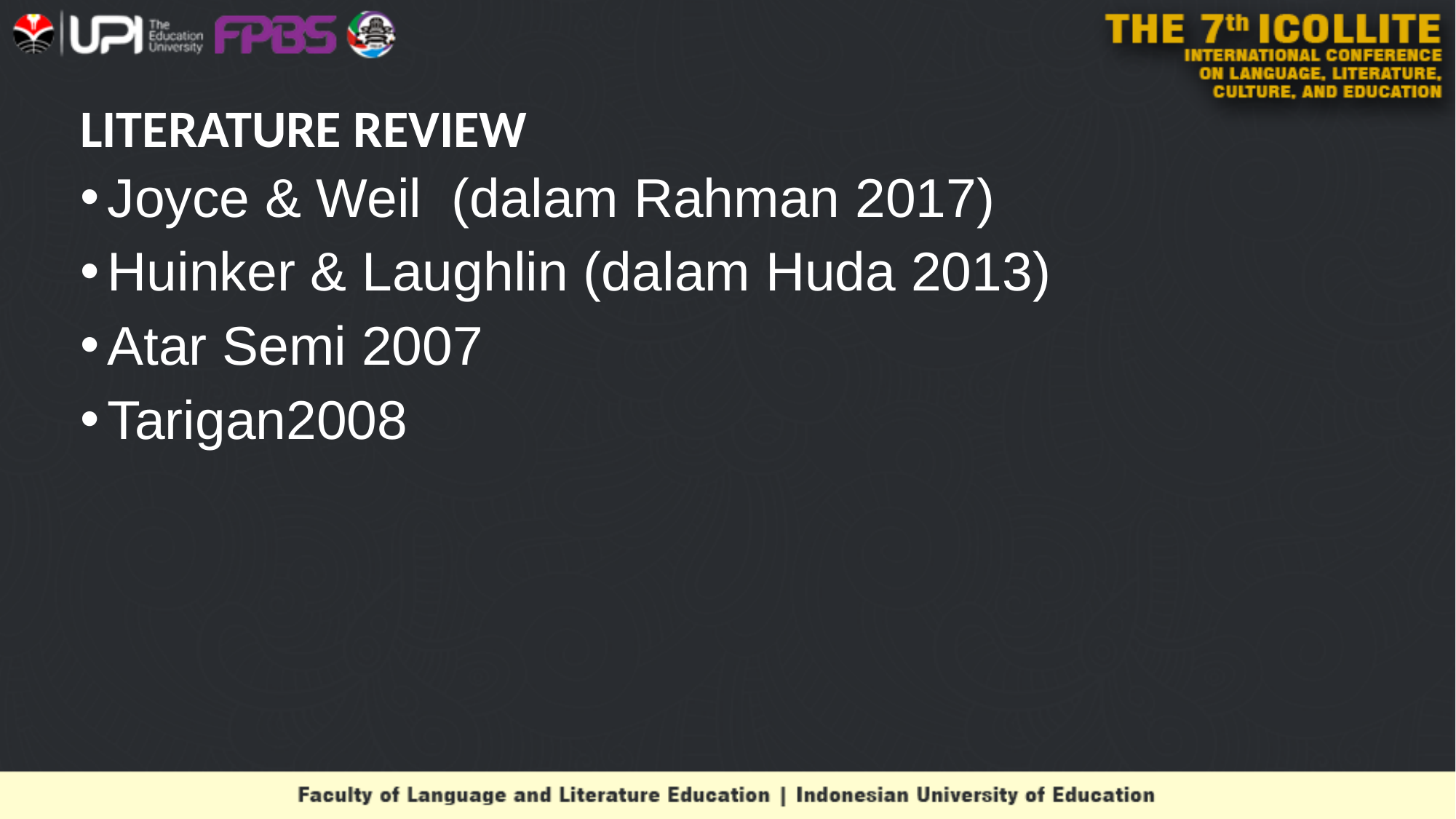

# LITERATURE REVIEW
Joyce & Weil  (dalam Rahman 2017)
Huinker & Laughlin (dalam Huda 2013)
Atar Semi 2007
Tarigan2008